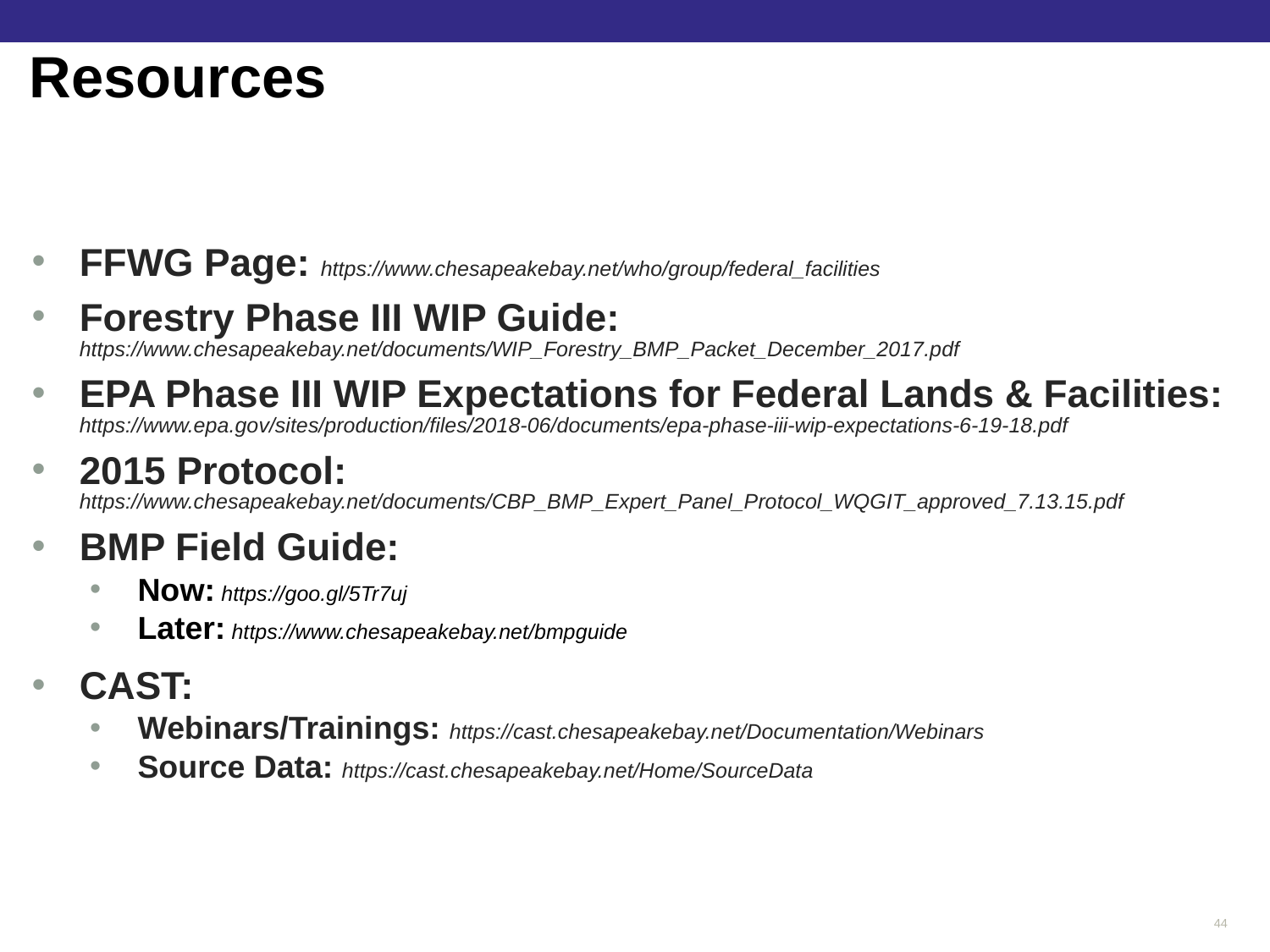

Resources
FFWG Page: https://www.chesapeakebay.net/who/group/federal_facilities
Forestry Phase III WIP Guide: https://www.chesapeakebay.net/documents/WIP_Forestry_BMP_Packet_December_2017.pdf
EPA Phase III WIP Expectations for Federal Lands & Facilities: https://www.epa.gov/sites/production/files/2018-06/documents/epa-phase-iii-wip-expectations-6-19-18.pdf
2015 Protocol: https://www.chesapeakebay.net/documents/CBP_BMP_Expert_Panel_Protocol_WQGIT_approved_7.13.15.pdf
BMP Field Guide:
Now: https://goo.gl/5Tr7uj
Later: https://www.chesapeakebay.net/bmpguide
CAST:
Webinars/Trainings: https://cast.chesapeakebay.net/Documentation/Webinars
Source Data: https://cast.chesapeakebay.net/Home/SourceData
44